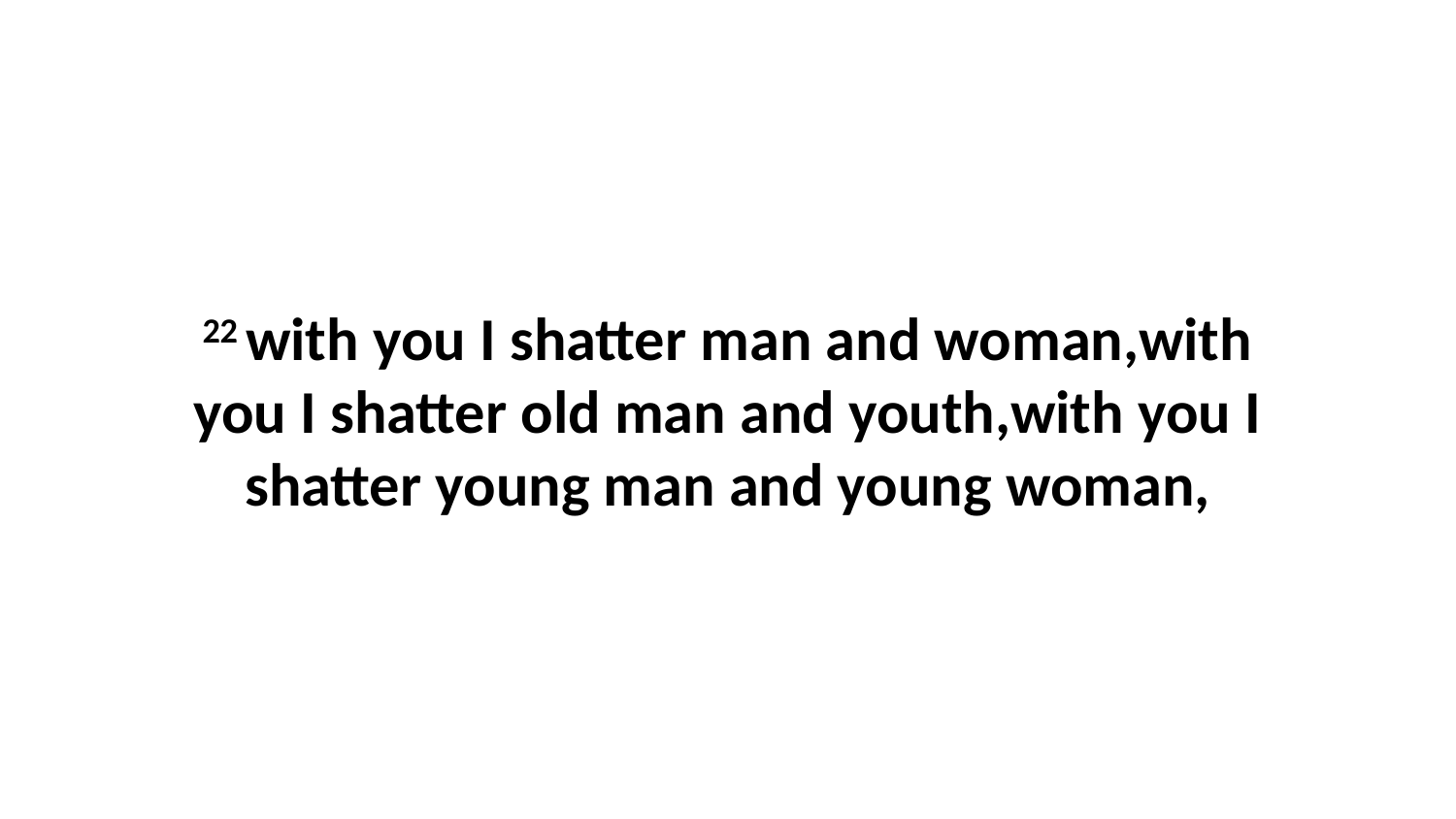

22 with you I shatter man and woman,with you I shatter old man and youth,with you I shatter young man and young woman,